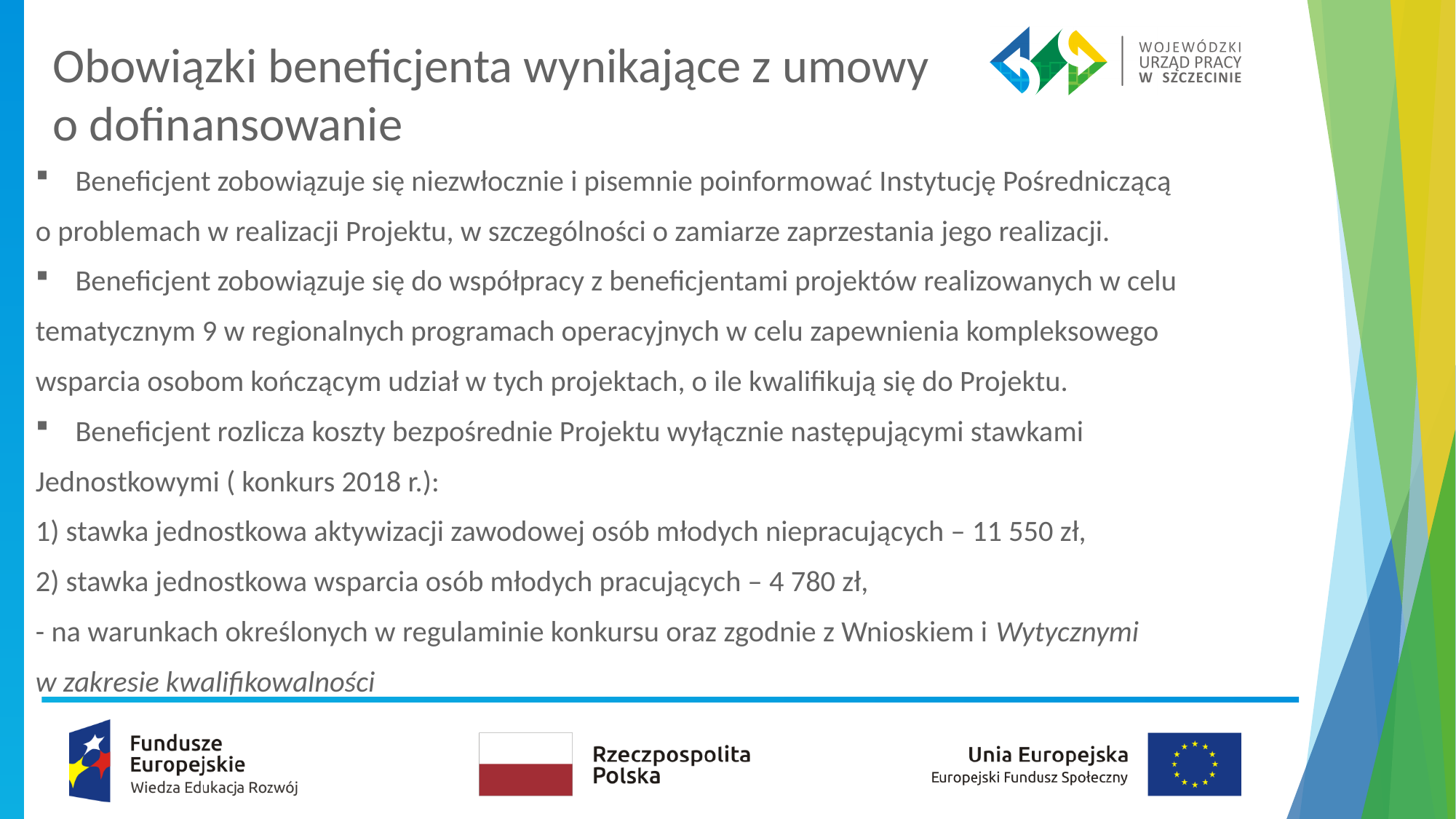

# Obowiązki beneficjenta wynikające z umowy o dofinansowanie
Beneficjent zobowiązuje się niezwłocznie i pisemnie poinformować Instytucję Pośredniczącą
o problemach w realizacji Projektu, w szczególności o zamiarze zaprzestania jego realizacji.
Beneficjent zobowiązuje się do współpracy z beneficjentami projektów realizowanych w celu
tematycznym 9 w regionalnych programach operacyjnych w celu zapewnienia kompleksowego
wsparcia osobom kończącym udział w tych projektach, o ile kwalifikują się do Projektu.
Beneficjent rozlicza koszty bezpośrednie Projektu wyłącznie następującymi stawkami
Jednostkowymi ( konkurs 2018 r.):
1) stawka jednostkowa aktywizacji zawodowej osób młodych niepracujących – 11 550 zł,
2) stawka jednostkowa wsparcia osób młodych pracujących – 4 780 zł,
- na warunkach określonych w regulaminie konkursu oraz zgodnie z Wnioskiem i Wytycznymi
w zakresie kwalifikowalności